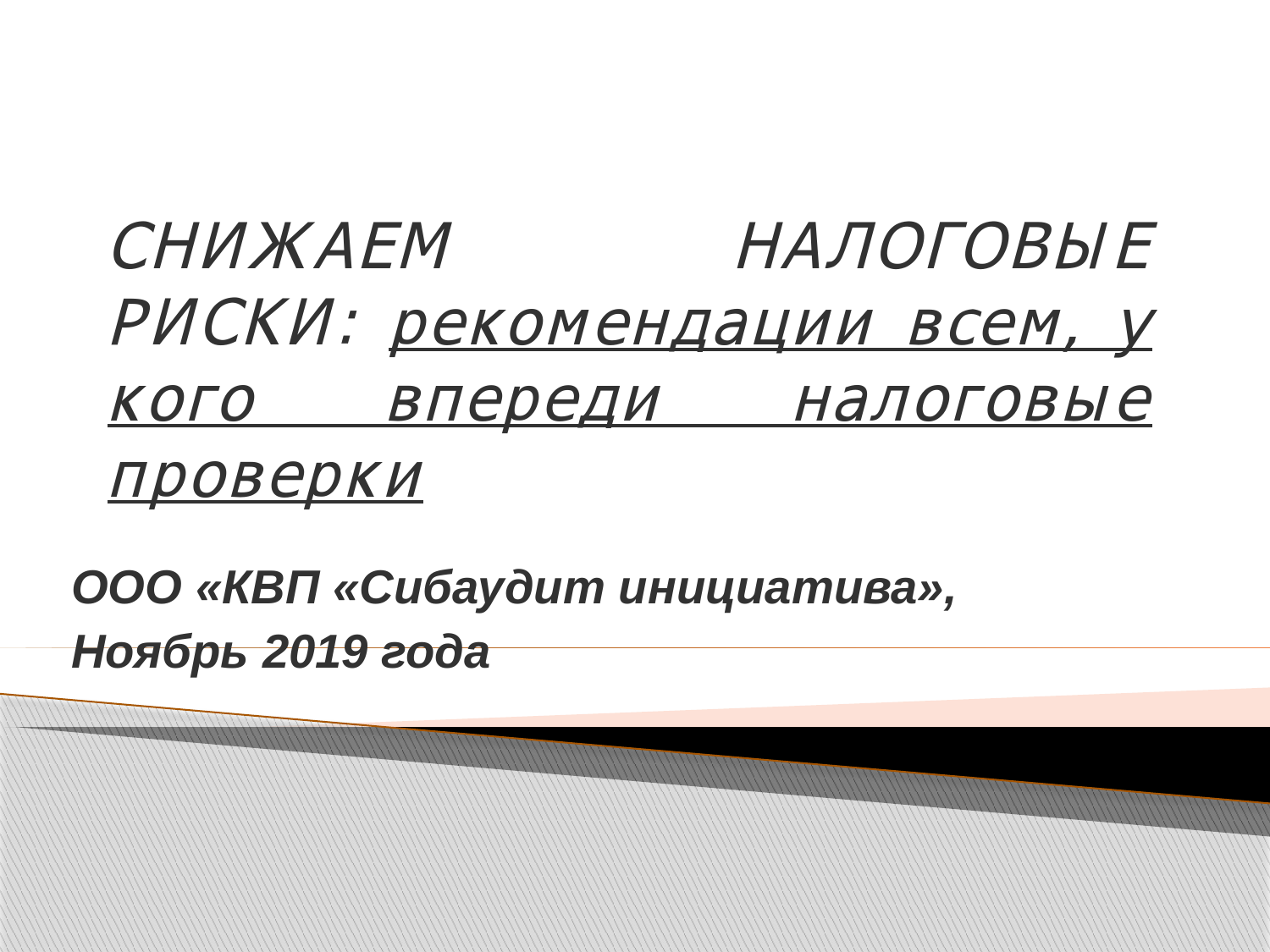

# СНИЖАЕМ НАЛОГОВЫЕ РИСКИ: рекомендации всем, у кого впереди налоговые проверки

ООО «КВП «Сибаудит инициатива»,
Ноябрь 2019 года